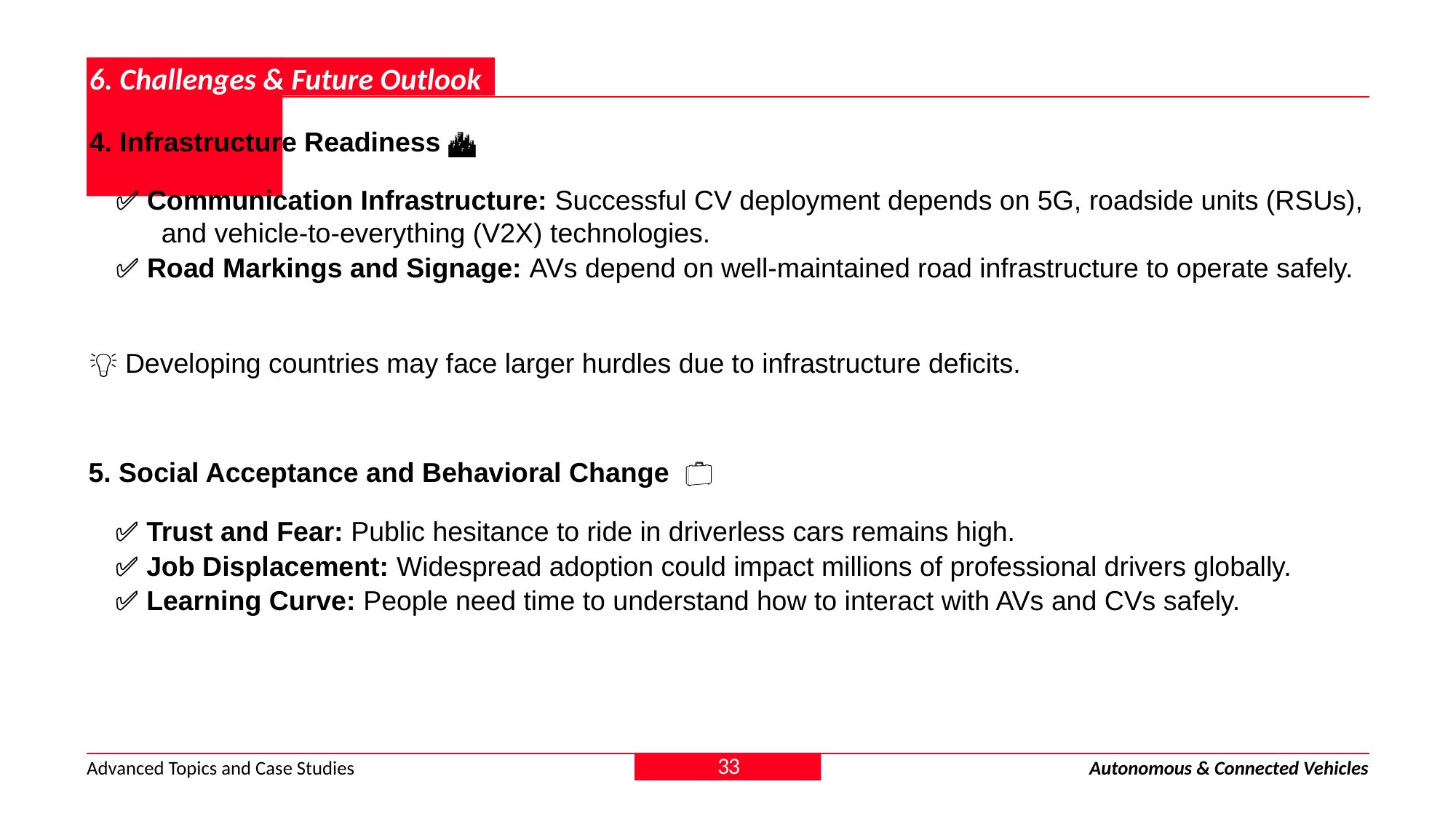

# 1. Introduction
6. Challenges & Future Outlook
4. Infrastructure Readiness 🏙️
✅ Communication Infrastructure: Successful CV deployment depends on 5G, roadside units (RSUs), and vehicle-to-everything (V2X) technologies.
✅ Road Markings and Signage: AVs depend on well-maintained road infrastructure to operate safely.
💡 Developing countries may face larger hurdles due to infrastructure deficits.
5. Social Acceptance and Behavioral Change  💼
✅ Trust and Fear: Public hesitance to ride in driverless cars remains high.
✅ Job Displacement: Widespread adoption could impact millions of professional drivers globally.
✅ Learning Curve: People need time to understand how to interact with AVs and CVs safely.